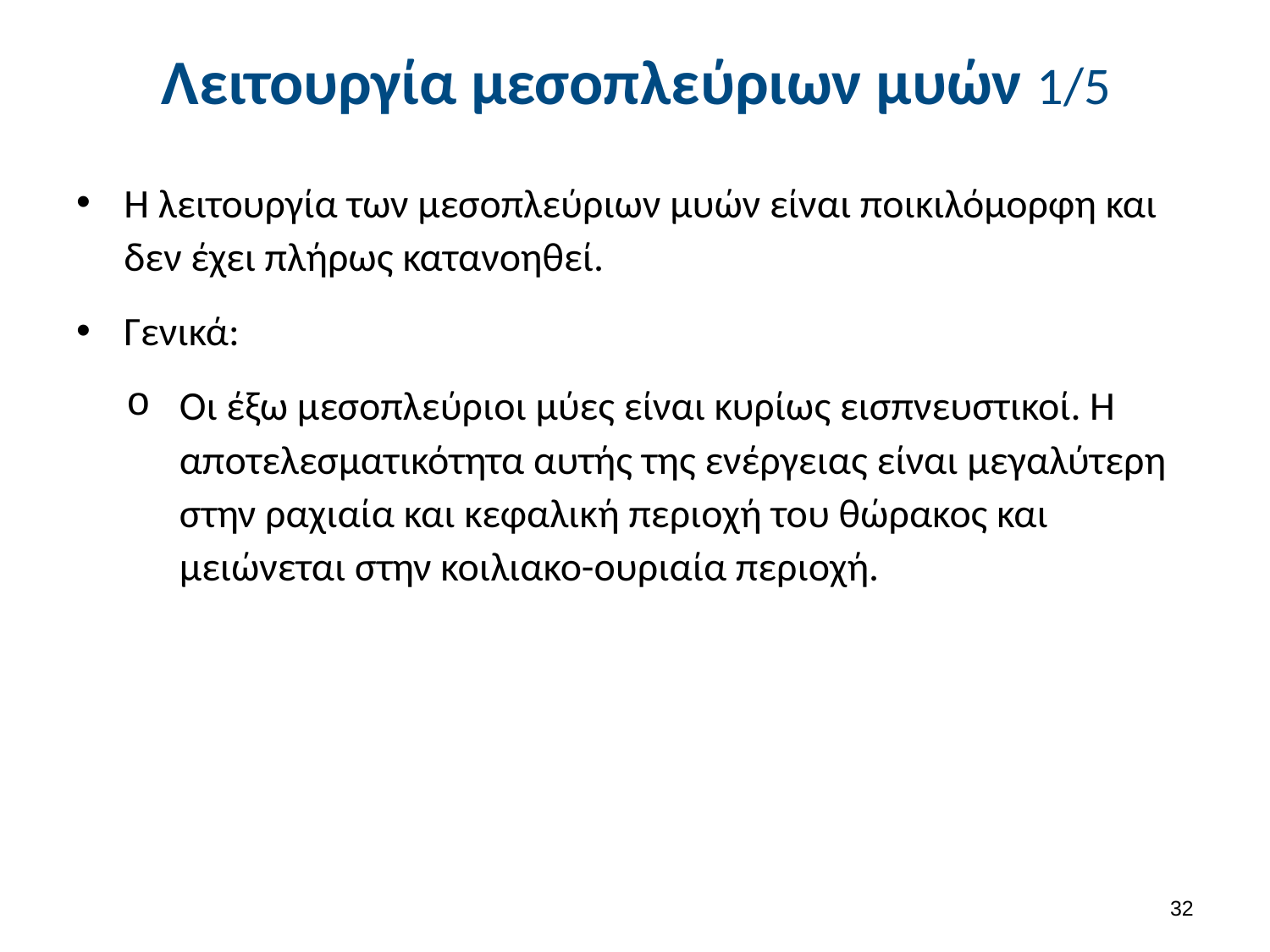

# Λειτουργία μεσοπλεύριων μυών 1/5
Η λειτουργία των μεσοπλεύριων μυών είναι ποικιλόμορφη και δεν έχει πλήρως κατανοηθεί.
Γενικά:
Οι έξω μεσοπλεύριοι μύες είναι κυρίως εισπνευστικοί. Η αποτελεσματικότητα αυτής της ενέργειας είναι μεγαλύτερη στην ραχιαία και κεφαλική περιοχή του θώρακος και μειώνεται στην κοιλιακο-ουριαία περιοχή.
32